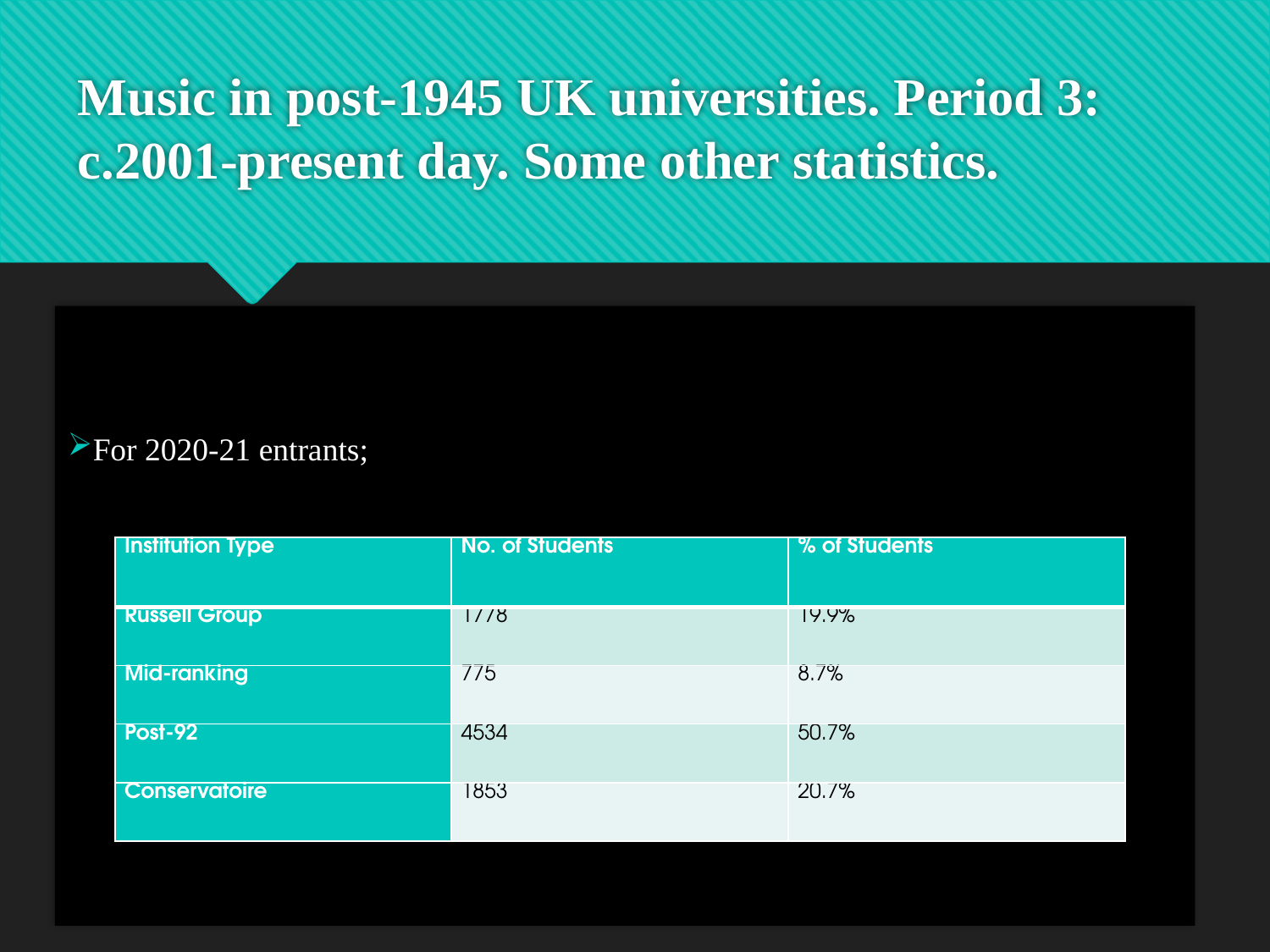

# Music in post-1945 UK universities. Period 3: c.2001-present day. Some other statistics.

For 2020-21 entrants;

| Institution Type | No. of Students | % of Students |
| --- | --- | --- |
| Russell Group | 1778 | 19.9% |
| Mid-ranking | 775 | 8.7% |
| Post-92 | 4534 | 50.7% |
| Conservatoire | 1853 | 20.7% |